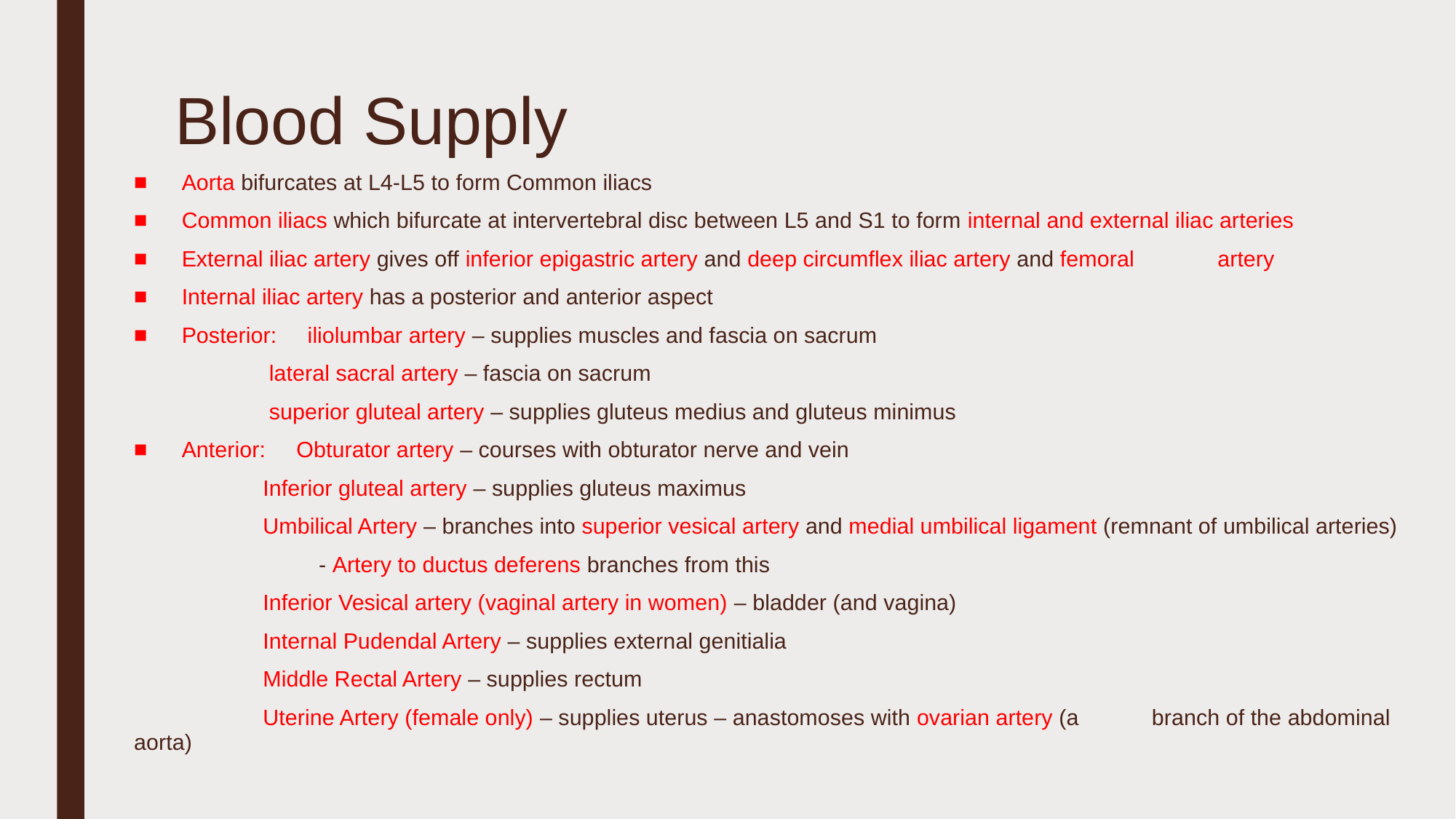

# Blood Supply
Aorta bifurcates at L4-L5 to form Common iliacs
Common iliacs which bifurcate at intervertebral disc between L5 and S1 to form internal and external iliac arteries
External iliac artery gives off inferior epigastric artery and deep circumflex iliac artery and femoral 								artery
Internal iliac artery has a posterior and anterior aspect
Posterior:     iliolumbar artery – supplies muscles and fascia on sacrum
	         lateral sacral artery – fascia on sacrum
	         superior gluteal artery – supplies gluteus medius and gluteus minimus
Anterior:     Obturator artery – courses with obturator nerve and vein
	        Inferior gluteal artery – supplies gluteus maximus
	        Umbilical Artery – branches into superior vesical artery and medial umbilical ligament (remnant of umbilical arteries)
		                 - Artery to ductus deferens branches from this
	        Inferior Vesical artery (vaginal artery in women) – bladder (and vagina)
	        Internal Pudendal Artery – supplies external genitialia
	        Middle Rectal Artery – supplies rectum
	        Uterine Artery (female only) – supplies uterus – anastomoses with ovarian artery (a 					          branch of the abdominal aorta)